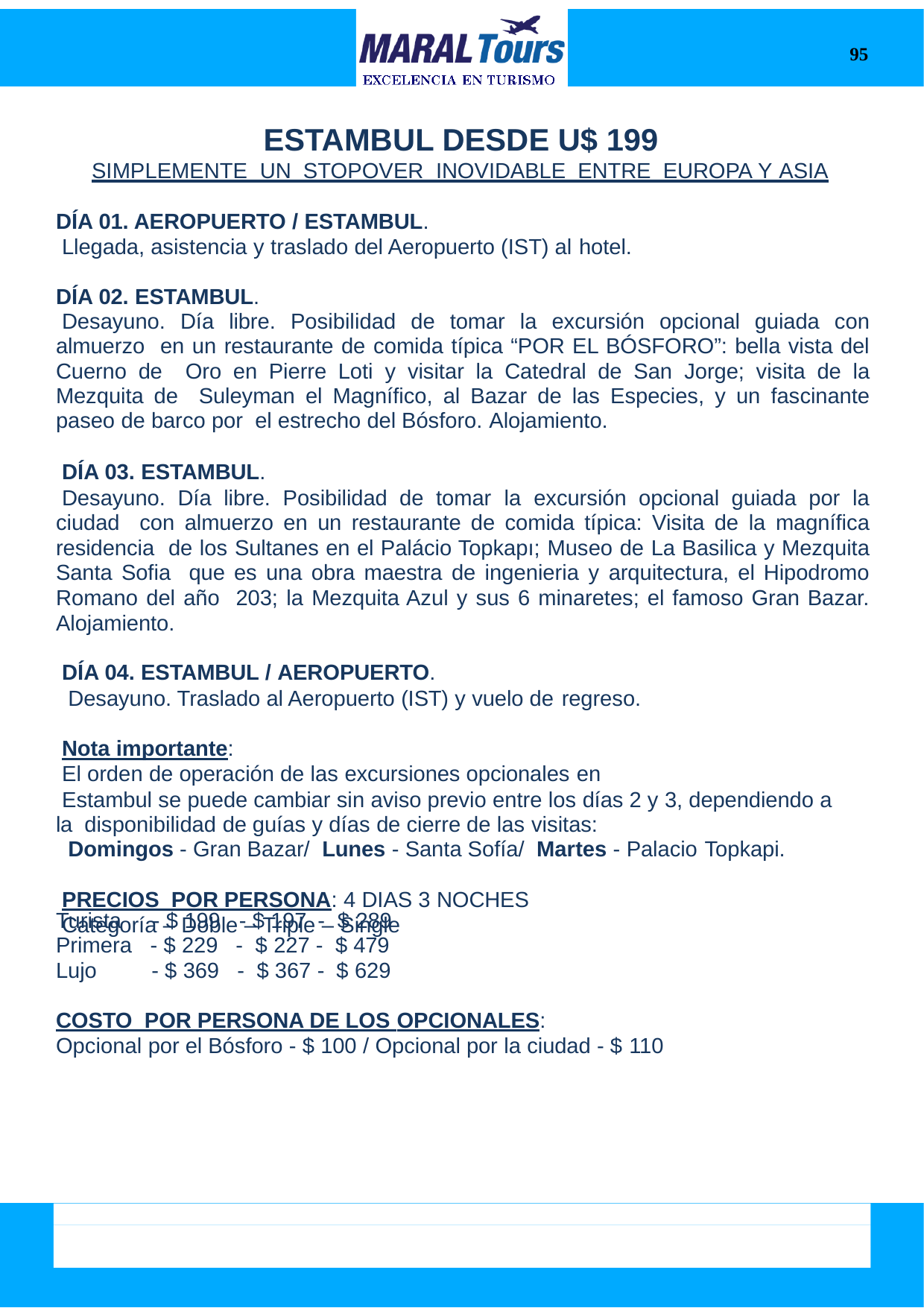

95
ESTAMBUL DESDE U$ 199
SIMPLEMENTE  UN  STOPOVER  INOVIDABLE  ENTRE  EUROPA Y ASIA

DÍA 01. AEROPUERTO / ESTAMBUL.
Llegada, asistencia y traslado del Aeropuerto (IST) al hotel.

DÍA 02. ESTAMBUL.
Desayuno. Día libre. Posibilidad de tomar la excursión opcional guiada con almuerzo  en un restaurante de comida típica “POR EL BÓSFORO”: bella vista del Cuerno de  Oro en Pierre Loti y visitar la Catedral de San Jorge; visita de la Mezquita de  Suleyman el Magnífico, al Bazar de las Especies, y un fascinante paseo de barco por  el estrecho del Bósforo. Alojamiento.

DÍA 03. ESTAMBUL.
Desayuno. Día libre. Posibilidad de tomar la excursión opcional guiada por la ciudad  con almuerzo en un restaurante de comida típica: Visita de la magnífica residencia  de los Sultanes en el Palácio Topkapı; Museo de La Basilica y Mezquita Santa Sofia  que es una obra maestra de ingenieria y arquitectura, el Hipodromo Romano del año  203; la Mezquita Azul y sus 6 minaretes; el famoso Gran Bazar. Alojamiento.

DÍA 04. ESTAMBUL / AEROPUERTO.
Desayuno. Traslado al Aeropuerto (IST) y vuelo de regreso.

Nota importante:
El orden de operación de las excursiones opcionales en
Estambul se puede cambiar sin aviso previo entre los días 2 y 3, dependiendo a la  disponibilidad de guías y días de cierre de las visitas:
Domingos - Gran Bazar/  Lunes - Santa Sofía/  Martes - Palacio Topkapi.

PRECIOS  POR PERSONA: 4 DIAS 3 NOCHES
Categoría – Doble – Triple – Single
| Turista | - $ 199 | - $ 197 - | $ 289 |
| --- | --- | --- | --- |
| Primera | - $ 229 | - $ 227 - | $ 479 |
| Lujo | - $ 369 | - $ 367 - | $ 629 |
COSTO  POR PERSONA DE LOS OPCIONALES:
Opcional por el Bósforo - $ 100 / Opcional por la ciudad - $ 110